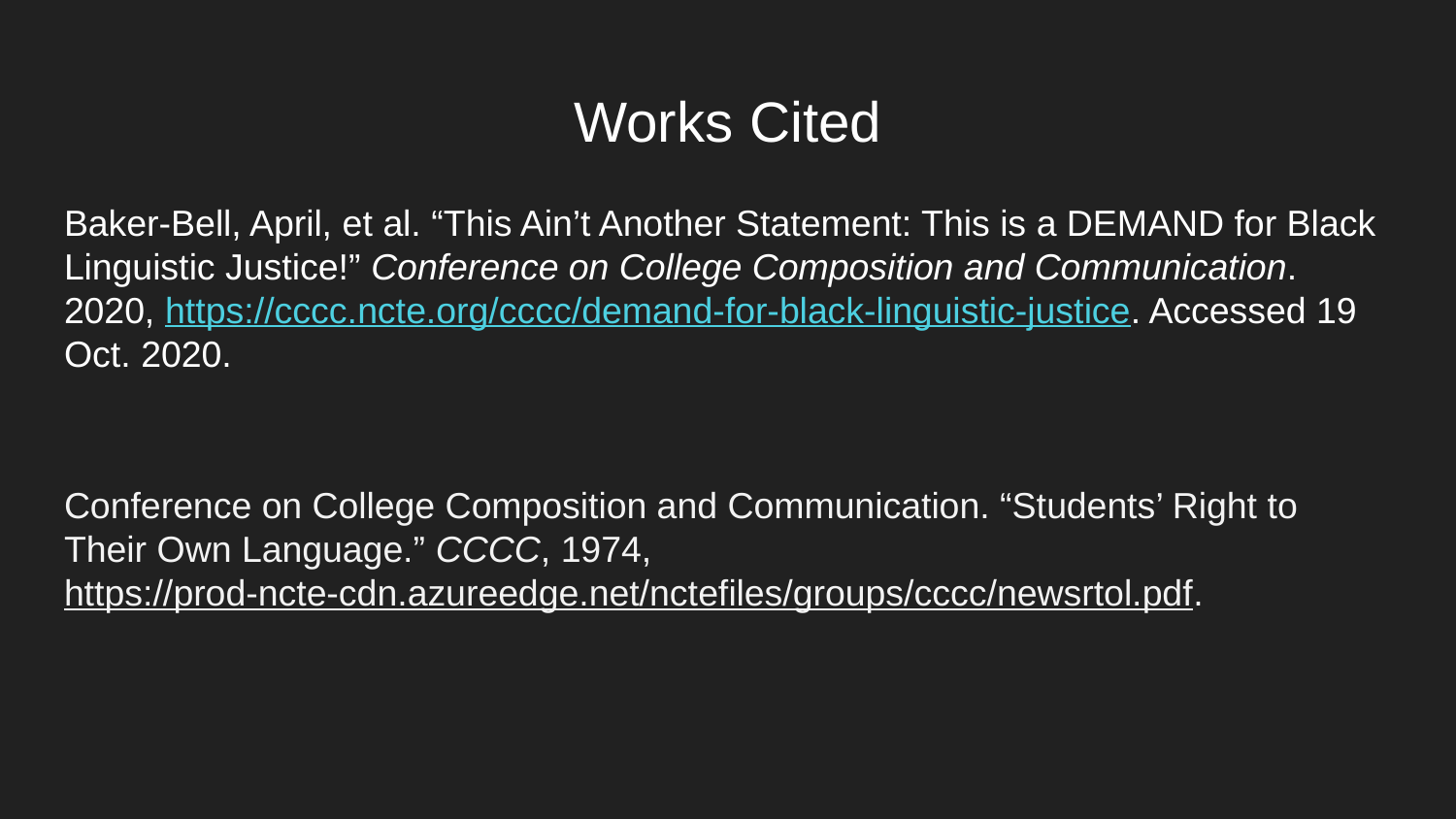

# Works Cited
Baker-Bell, April, et al. “This Ain’t Another Statement: This is a DEMAND for Black Linguistic Justice!” Conference on College Composition and Communication. 2020, https://cccc.ncte.org/cccc/demand-for-black-linguistic-justice. Accessed 19 Oct. 2020.

Conference on College Composition and Communication. “Students’ Right to          Their Own Language.” CCCC, 1974, https://prod-ncte-cdn.azureedge.net/nctefiles/groups/cccc/newsrtol.pdf.